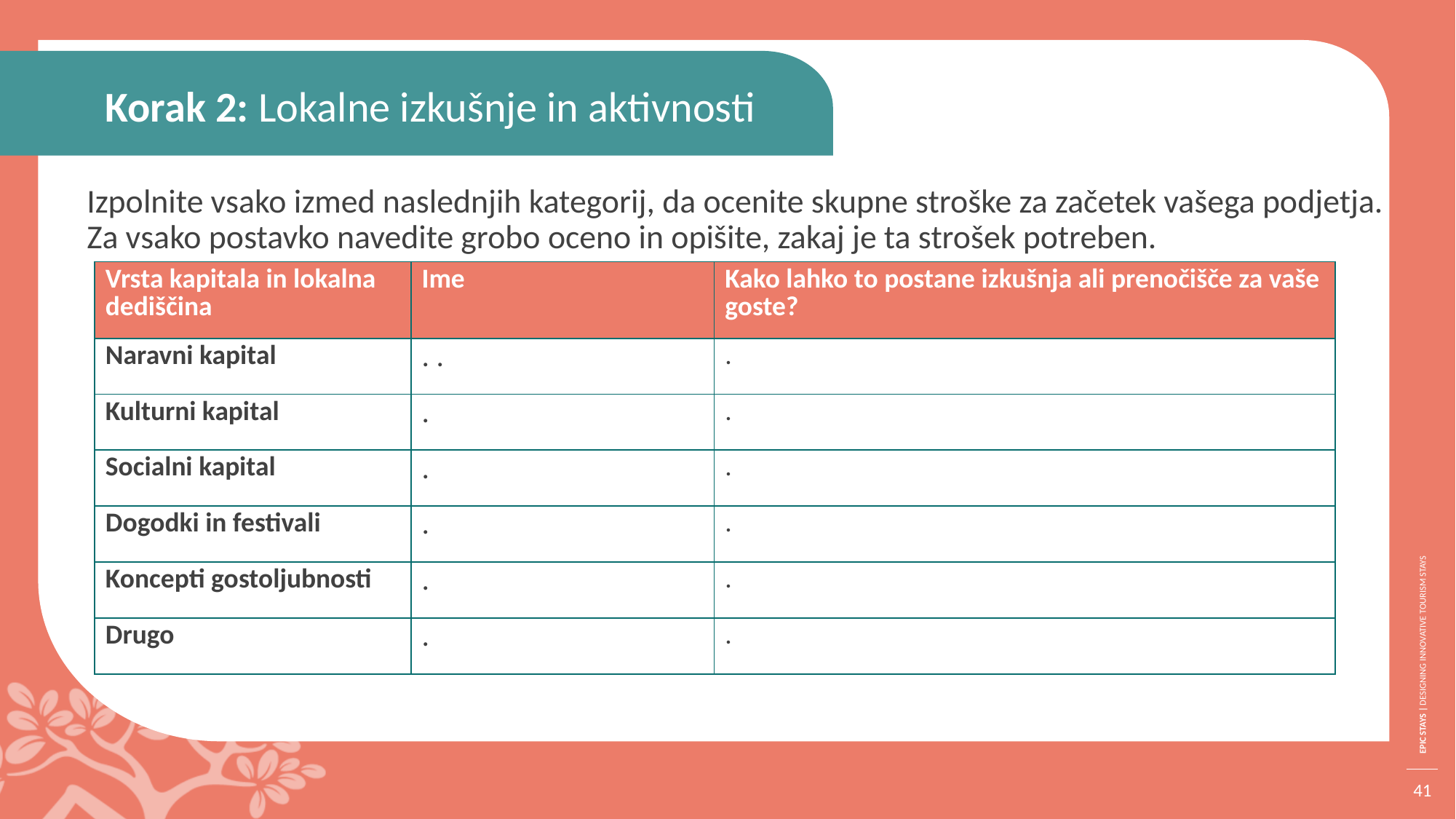

Korak 2: Lokalne izkušnje in aktivnosti
Izpolnite vsako izmed naslednjih kategorij, da ocenite skupne stroške za začetek vašega podjetja.
Za vsako postavko navedite grobo oceno in opišite, zakaj je ta strošek potreben.

| Vrsta kapitala in lokalna dediščina | Ime | Kako lahko to postane izkušnja ali prenočišče za vaše goste? |
| --- | --- | --- |
| Naravni kapital | . . | . |
| Kulturni kapital | . | . |
| Socialni kapital | . | . |
| Dogodki in festivali | . | . |
| Koncepti gostoljubnosti | . | . |
| Drugo | . | . |
41